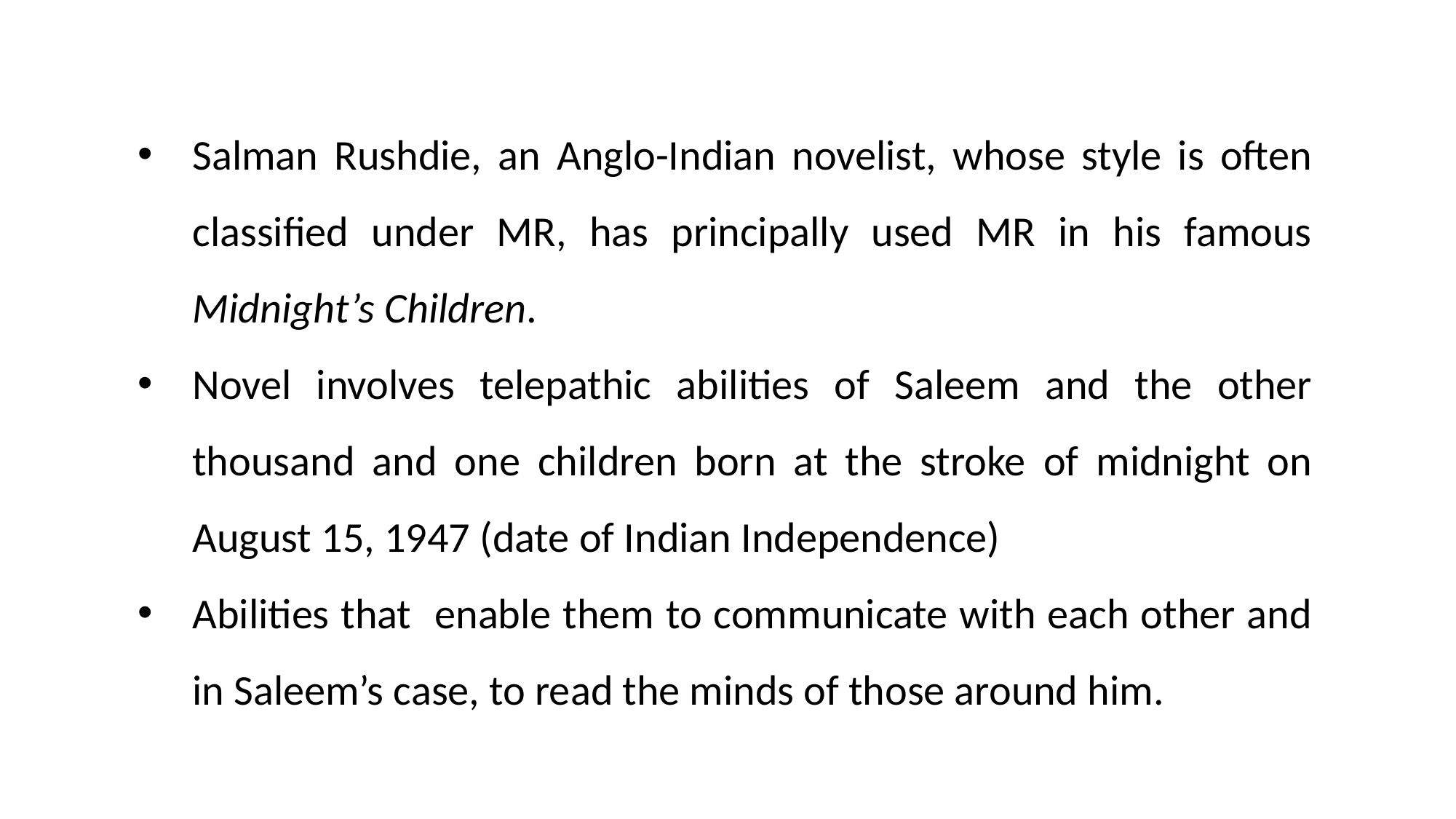

Salman Rushdie, an Anglo-Indian novelist, whose style is often classified under MR, has principally used MR in his famous Midnight’s Children.
Novel involves telepathic abilities of Saleem and the other thousand and one children born at the stroke of midnight on August 15, 1947 (date of Indian Independence)
Abilities that  enable them to communicate with each other and in Saleem’s case, to read the minds of those around him.